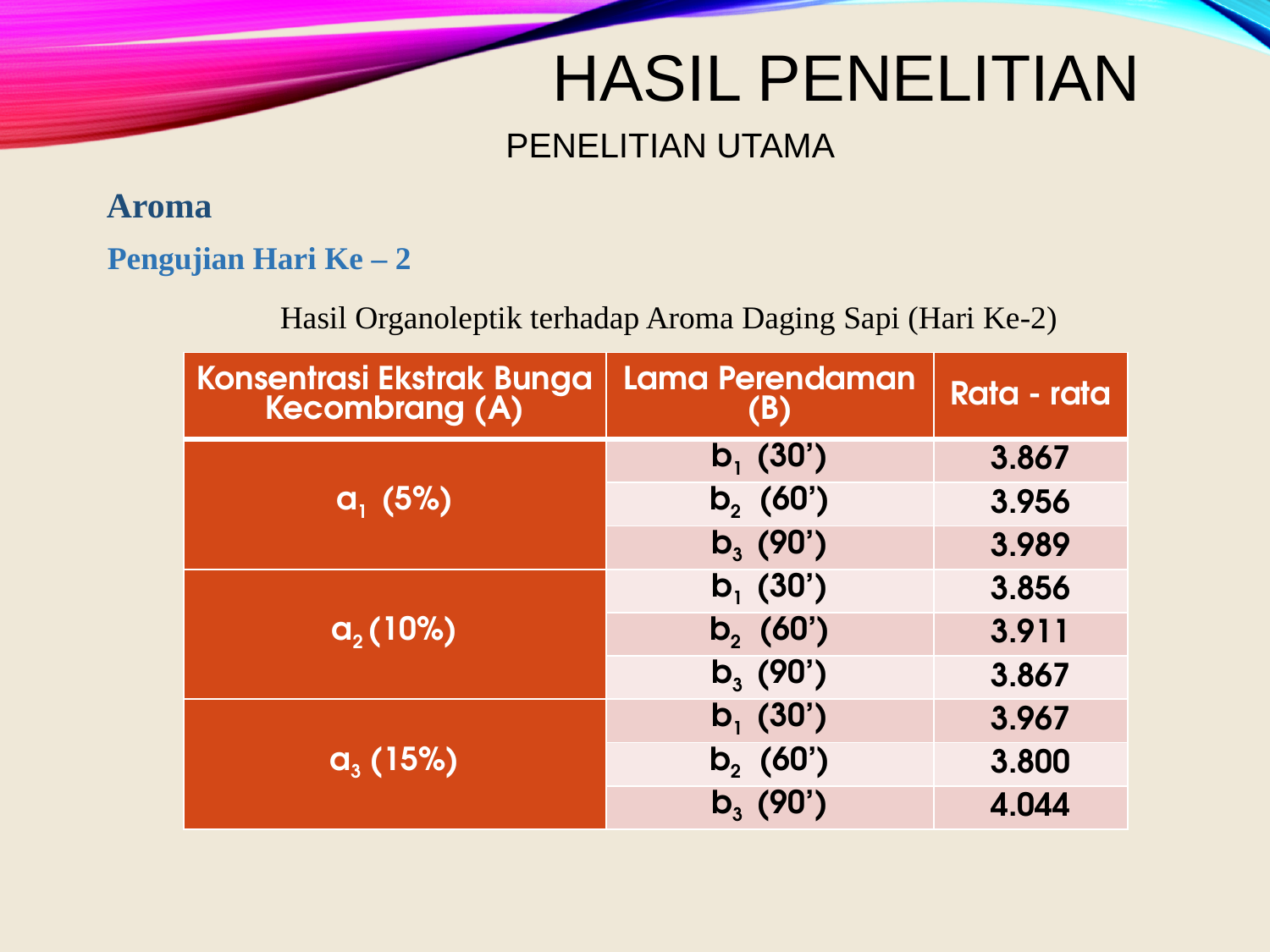

# Hasil Penelitian
Penelitian UTAMA
Aroma

Pengujian Hari Ke – 2
Hasil Organoleptik terhadap Aroma Daging Sapi (Hari Ke-2)
| Konsentrasi Ekstrak Bunga Kecombrang (A) | Lama Perendaman (B) | Rata - rata |
| --- | --- | --- |
| a1 (5%) | b1 (30’) | 3.867 |
|  | b2 (60’) | 3.956 |
|  | b3 (90’) | 3.989 |
| a2 (10%) | b1 (30’) | 3.856 |
|  | b2 (60’) | 3.911 |
|  | b3 (90’) | 3.867 |
| a3 (15%) | b1 (30’) | 3.967 |
|  | b2 (60’) | 3.800 |
|  | b3 (90’) | 4.044 |